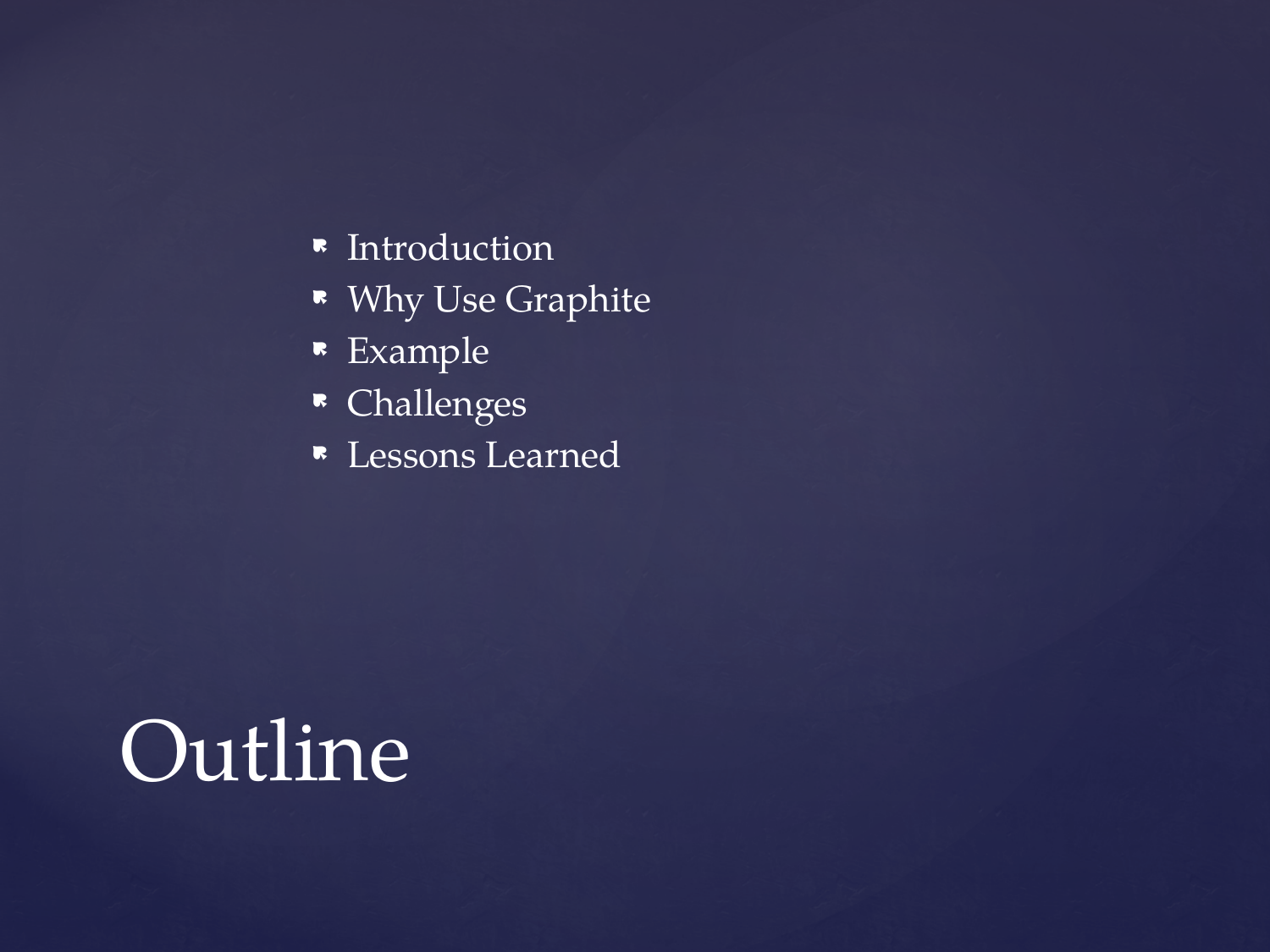

Introduction
Why Use Graphite
Example
Challenges
Lessons Learned
# Outline